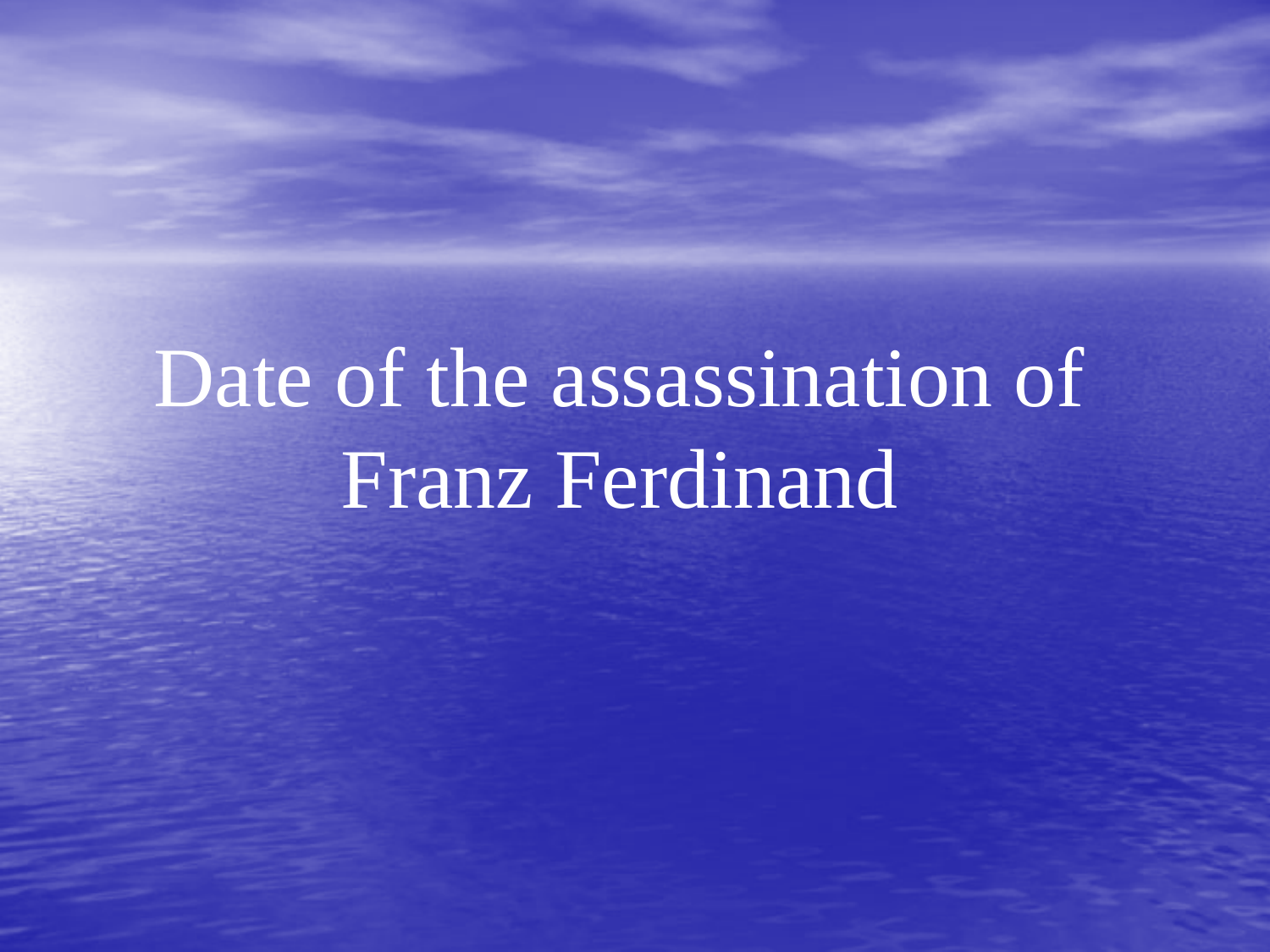

Date of the assassination of Franz Ferdinand